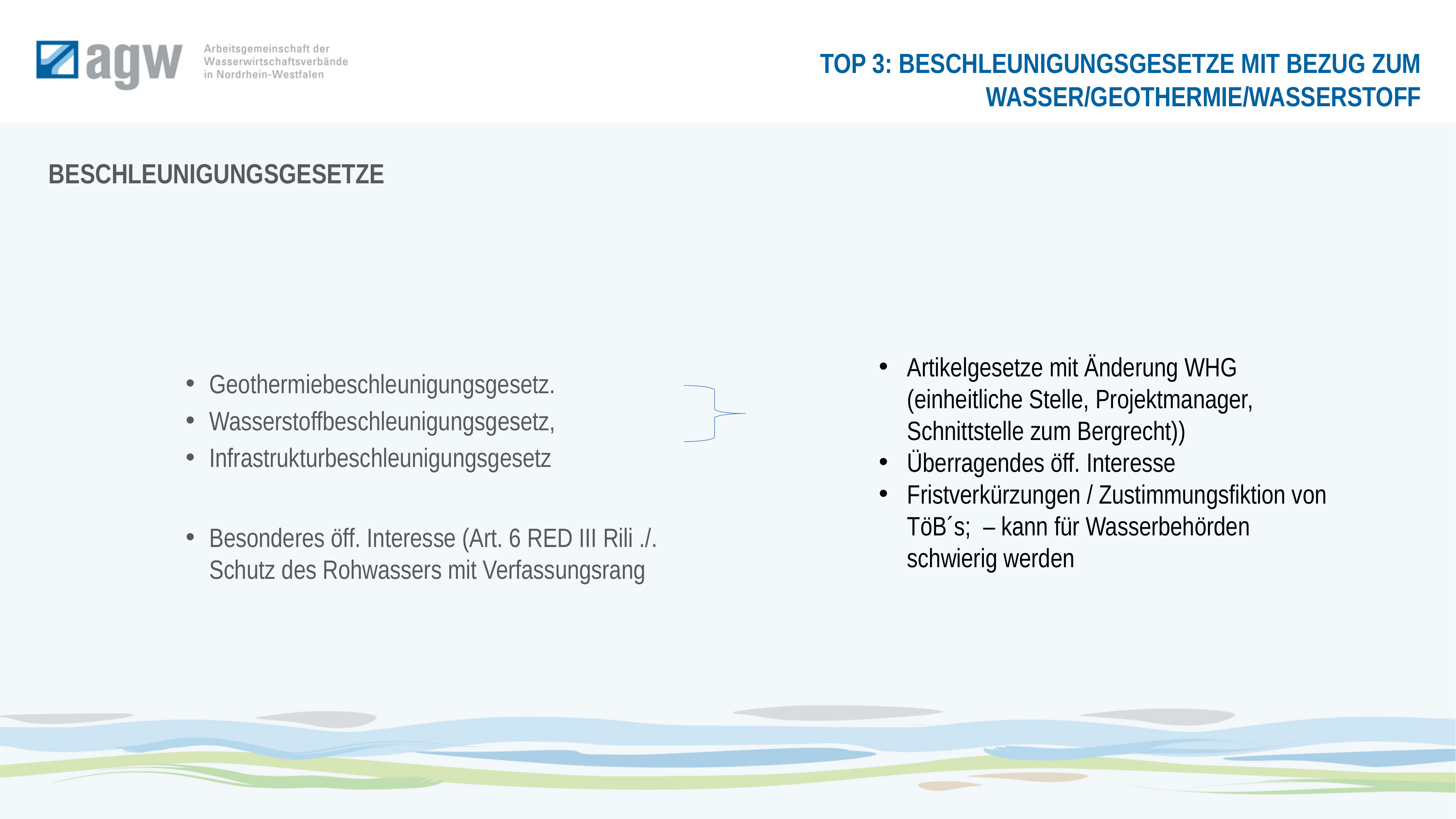

TOP 3: Beschleunigungsgesetze mit Bezug zum Wasser/Geothermie/Wasserstoff
Beschleunigungsgesetze

Geothermiebeschleunigungsgesetz.
Wasserstoffbeschleunigungsgesetz,
Infrastrukturbeschleunigungsgesetz

Besonderes öff. Interesse (Art. 6 RED III Rili ./.
Schutz des Rohwassers mit Verfassungsrang

Artikelgesetze mit Änderung WHG
(einheitliche Stelle, Projektmanager, Schnittstelle zum Bergrecht))
Überragendes öff. Interesse
Fristverkürzungen / Zustimmungsfiktion von TöB´s;  – kann für Wasserbehörden schwierig werden